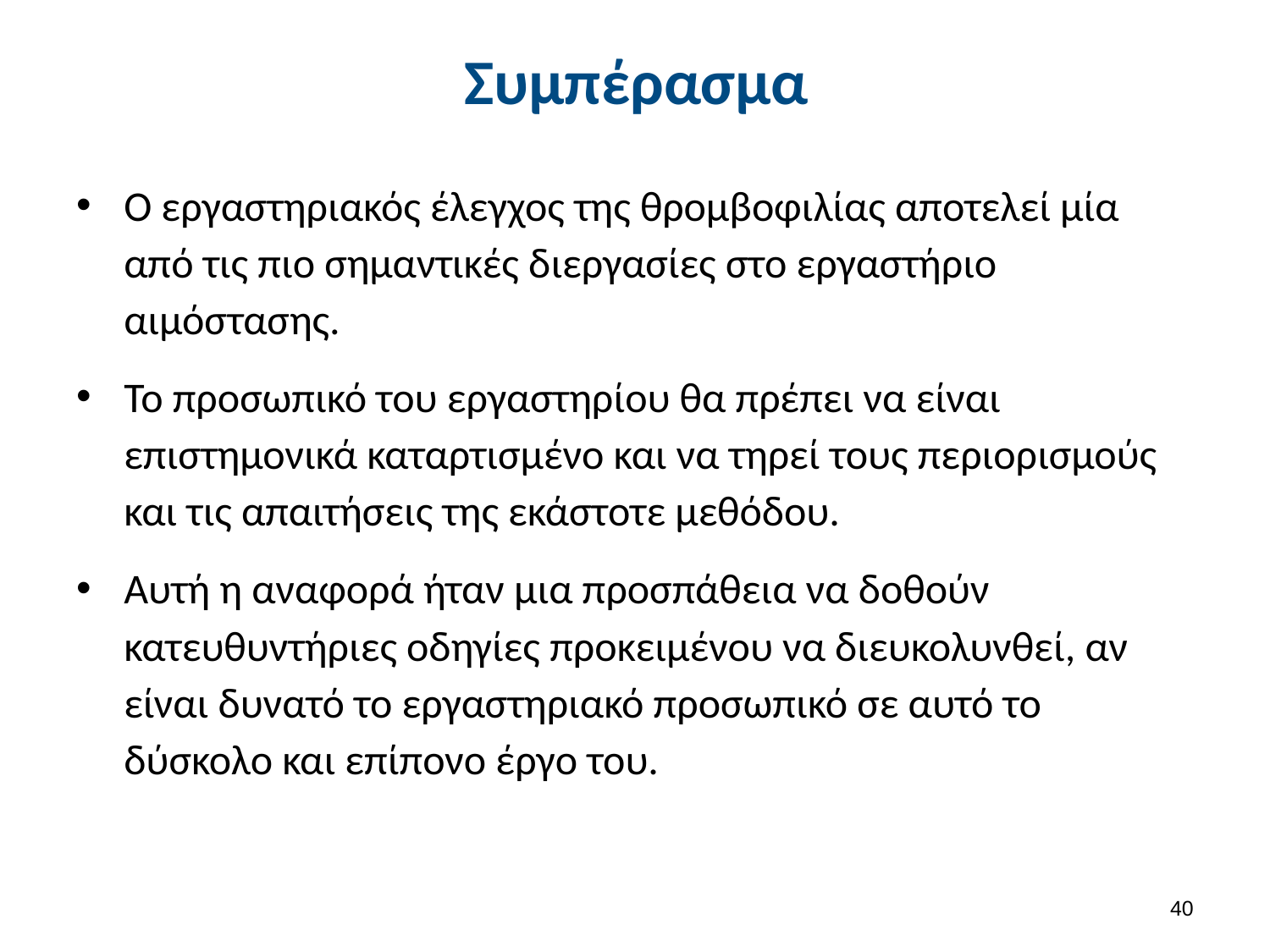

# Συμπέρασμα
O εργαστηριακός έλεγχος της θρομβοφιλίας αποτελεί μία από τις πιο σημαντικές διεργασίες στο εργαστήριο αιμόστασης.
Το προσωπικό του εργαστηρίου θα πρέπει να είναι επιστημονικά καταρτισμένο και να τηρεί τους περιορισμούς και τις απαιτήσεις της εκάστοτε μεθόδου.
Αυτή η αναφορά ήταν μια προσπάθεια να δοθούν κατευθυντήριες οδηγίες προκειμένου να διευκολυνθεί, αν είναι δυνατό το εργαστηριακό προσωπικό σε αυτό το δύσκολο και επίπονο έργο του.
40